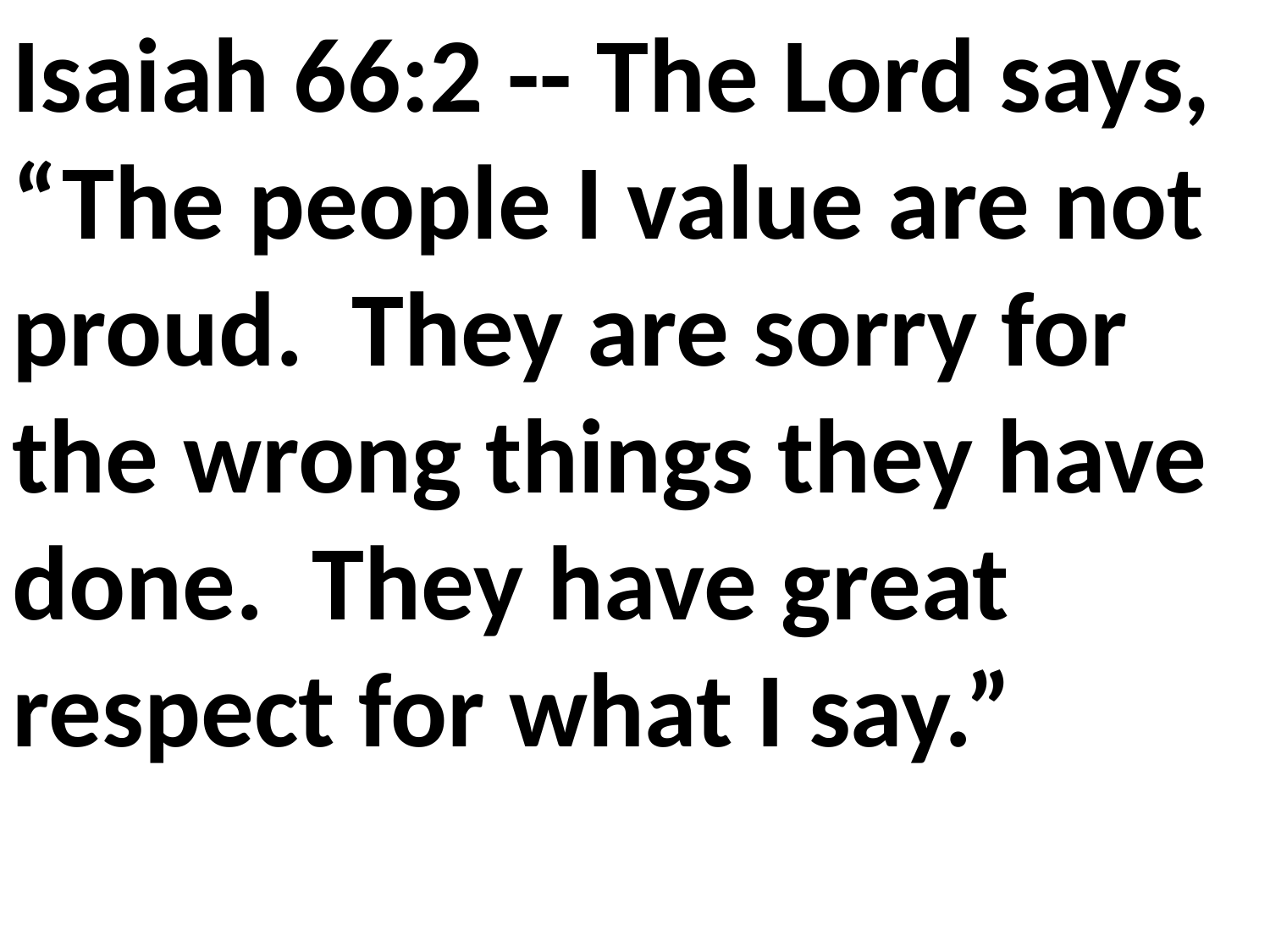

Isaiah 66:2 -- The Lord says, “The people I value are not proud.  They are sorry for the wrong things they have done.  They have great respect for what I say.”